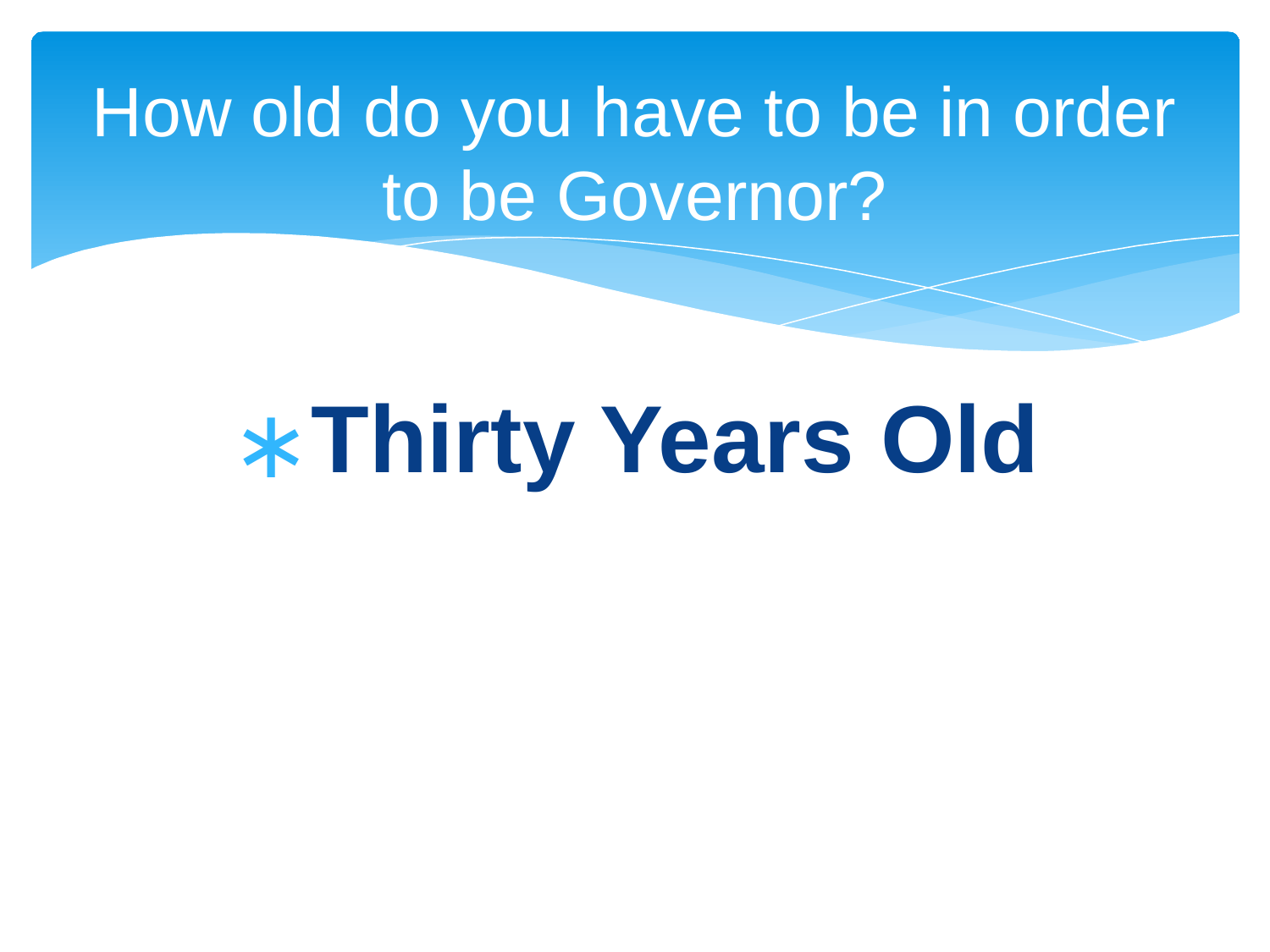

# How old do you have to be in order to be Governor?
Thirty Years Old